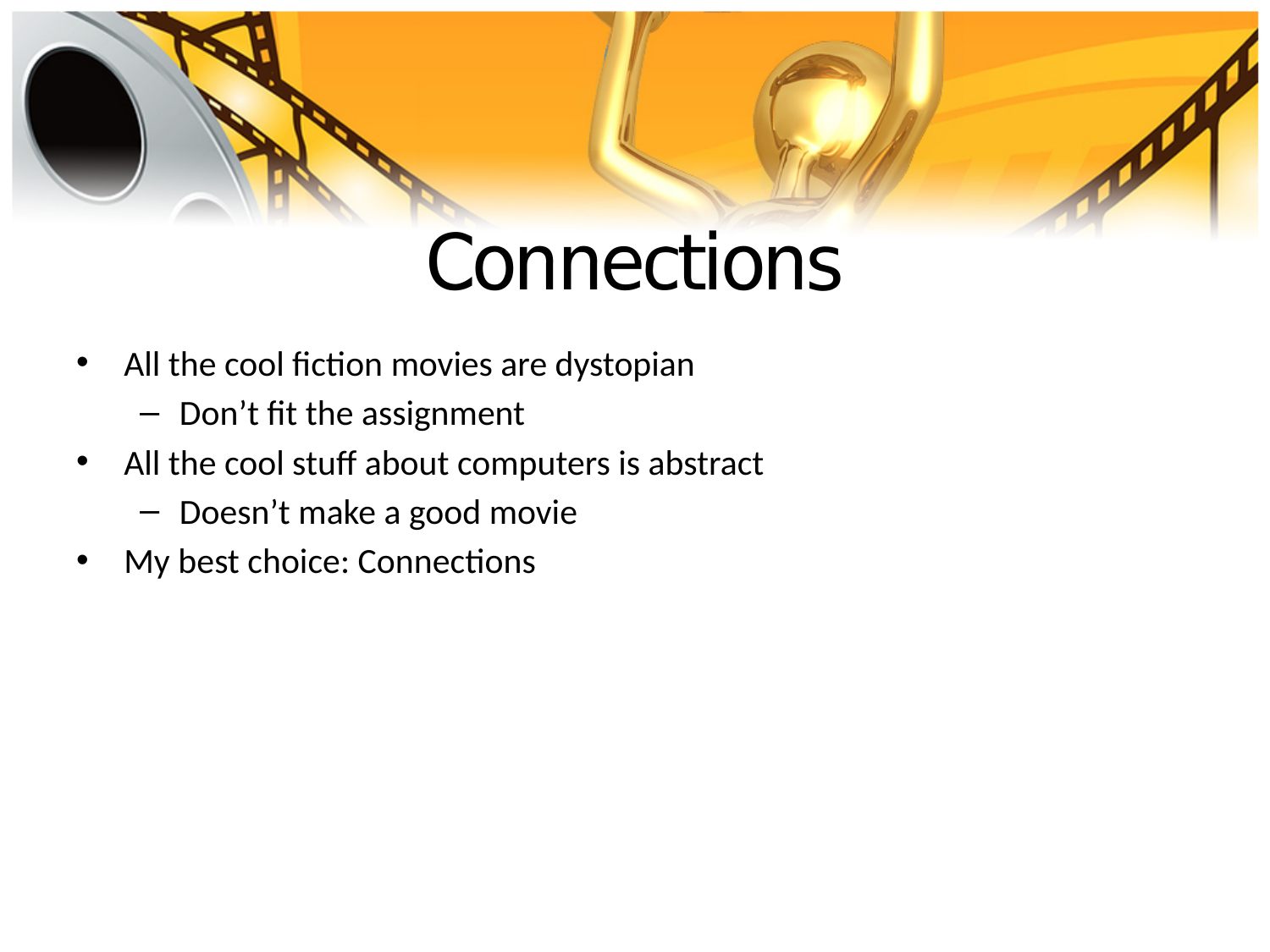

# Connections
All the cool fiction movies are dystopian
Don’t fit the assignment
All the cool stuff about computers is abstract
Doesn’t make a good movie
My best choice: Connections